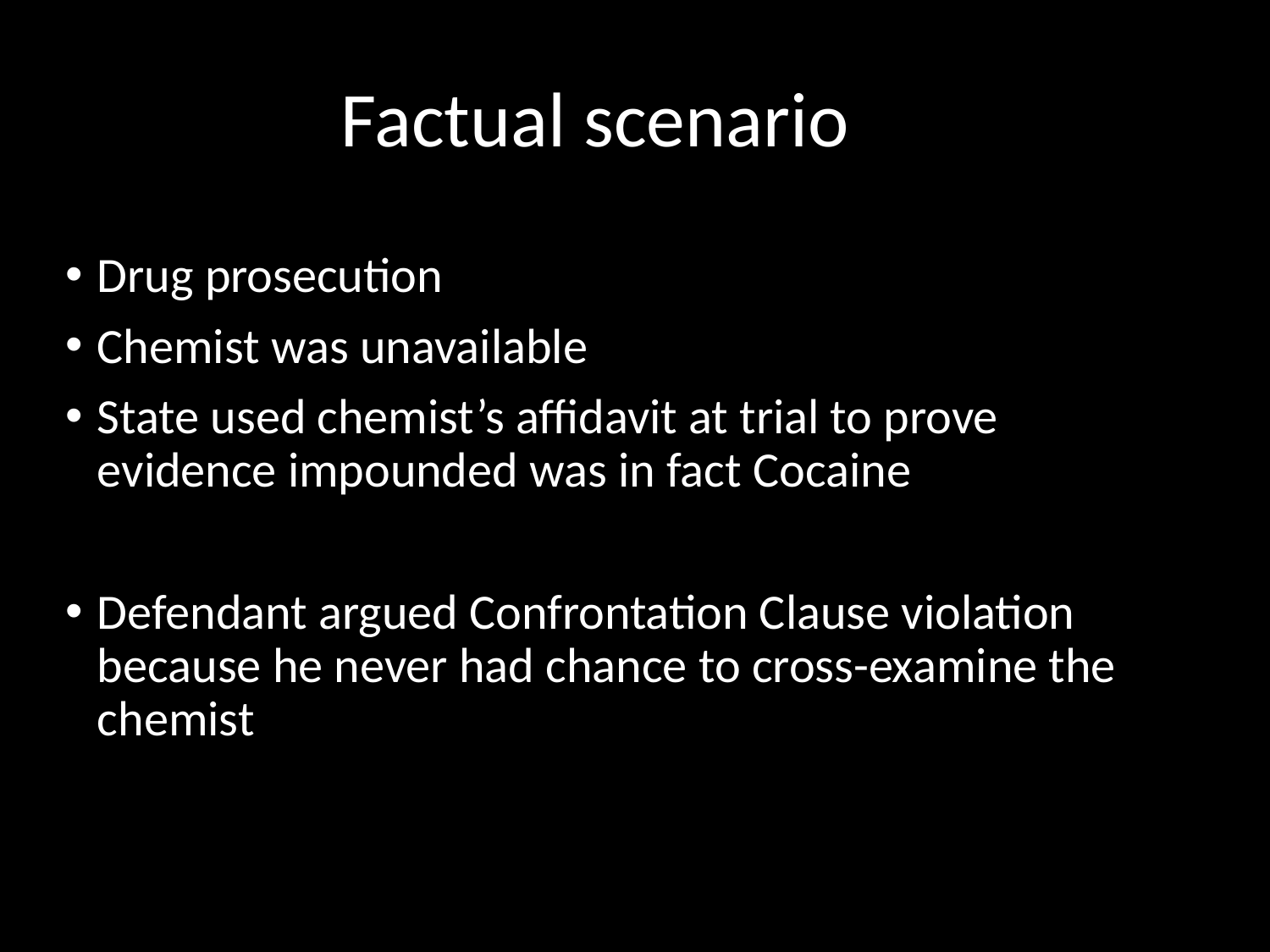

Factual scenario
Drug prosecution
Chemist was unavailable
State used chemist’s affidavit at trial to prove evidence impounded was in fact Cocaine

Defendant argued Confrontation Clause violation because he never had chance to cross-examine the chemist